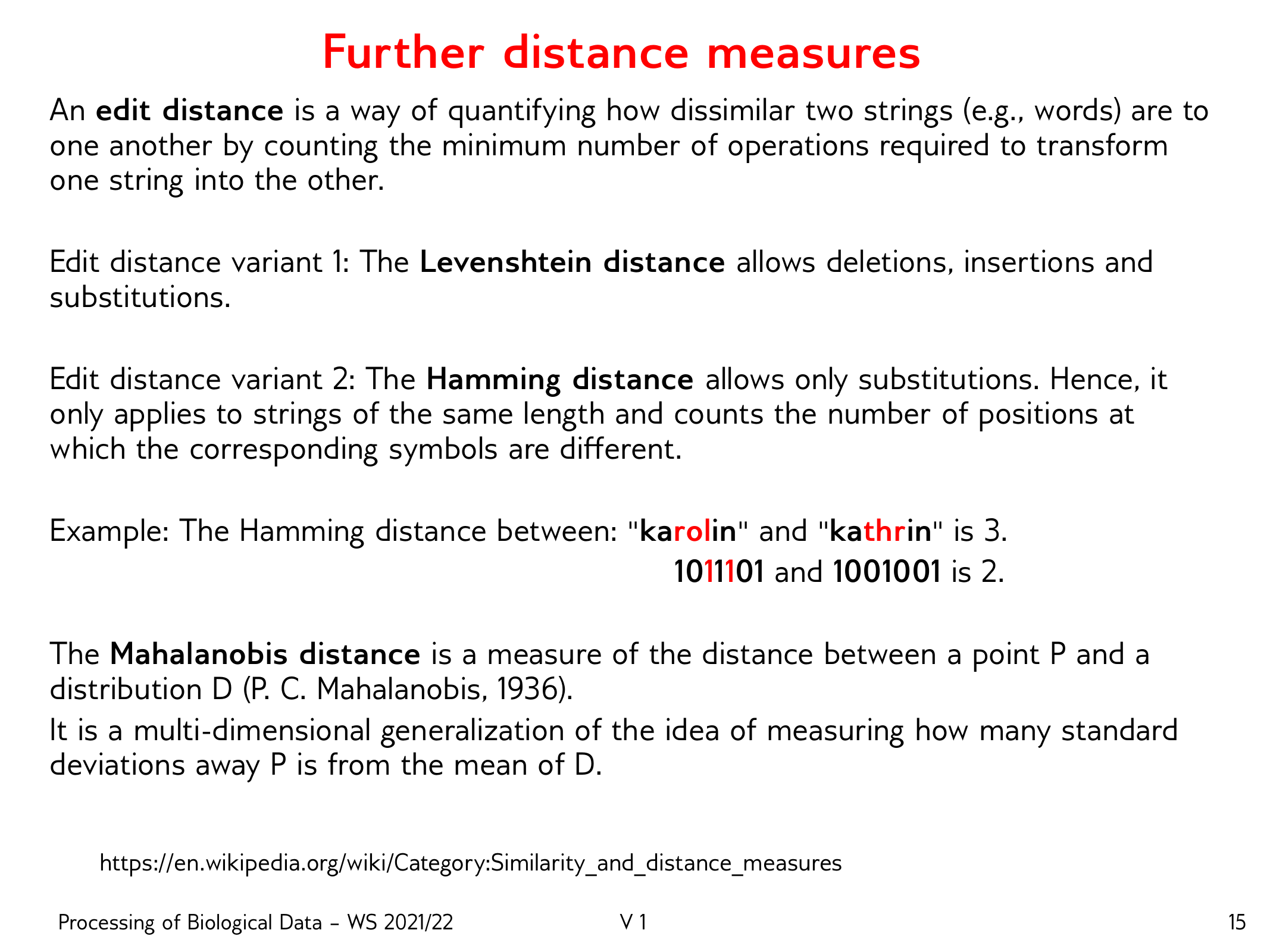

Further distance measures
An edit distance is a way of quantifying how dissimilar two strings (e.g., words) are to one another by counting the minimum number of operations required to transform one string into the other.

Edit distance variant 1: The Levenshtein distance allows deletions, insertions and substitutions.

Edit distance variant 2: The Hamming distance allows only substitutions. Hence, it only applies to strings of the same length and counts the number of positions at which the corresponding symbols are different.

Example: The Hamming distance between: "karolin" and "kathrin" is 3.
							1011101 and 1001001 is 2.

The Mahalanobis distance is a measure of the distance between a point P and a distribution D (P. C. Mahalanobis, 1936).
It is a multi-dimensional generalization of the idea of measuring how many standard deviations away P is from the mean of D.

https://en.wikipedia.org/wiki/Category:Similarity_and_distance_measures